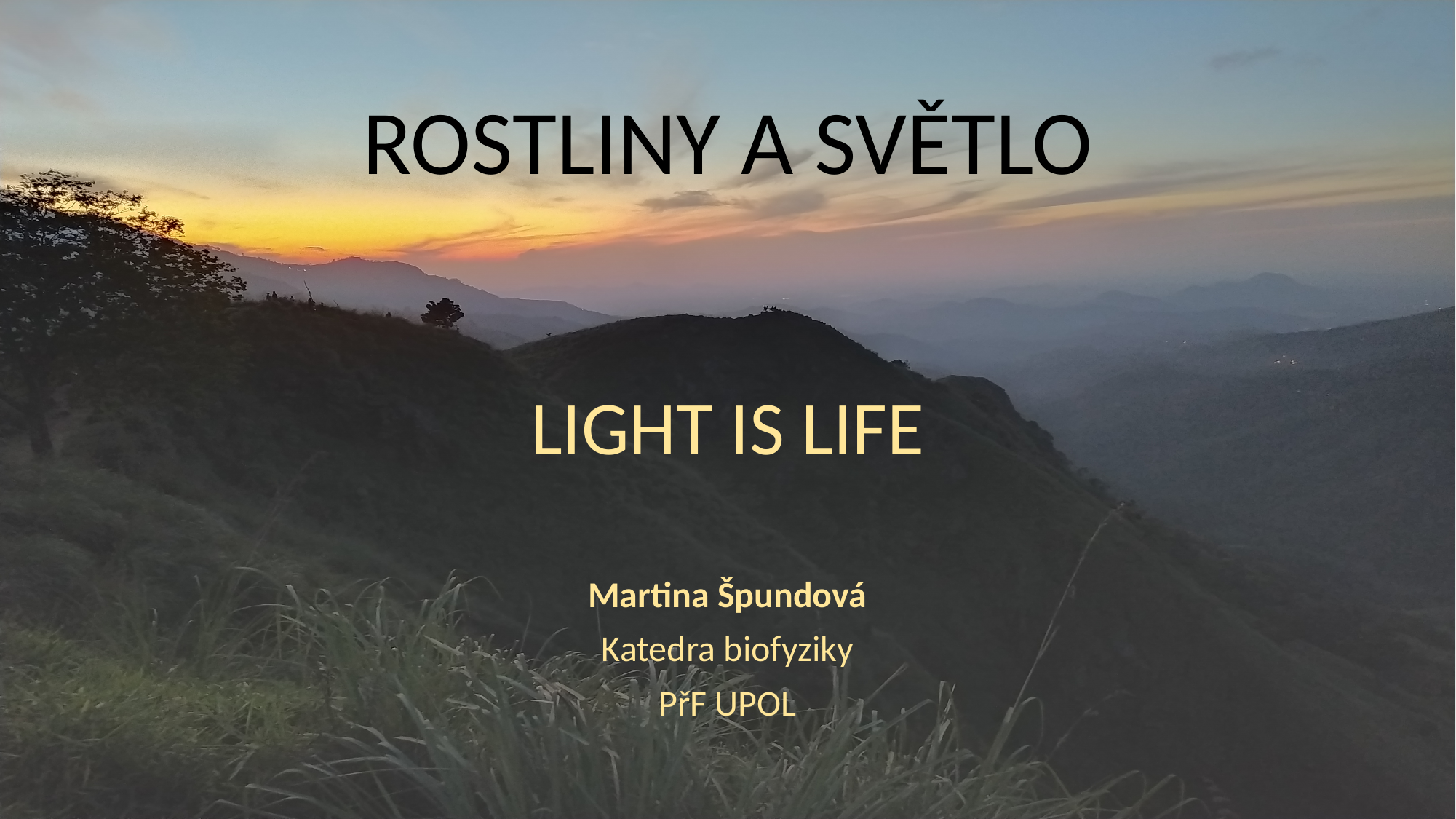

# ROSTLINY A SVĚTLO
LIGHT IS LIFE
Martina Špundová
Katedra biofyziky
PřF UPOL